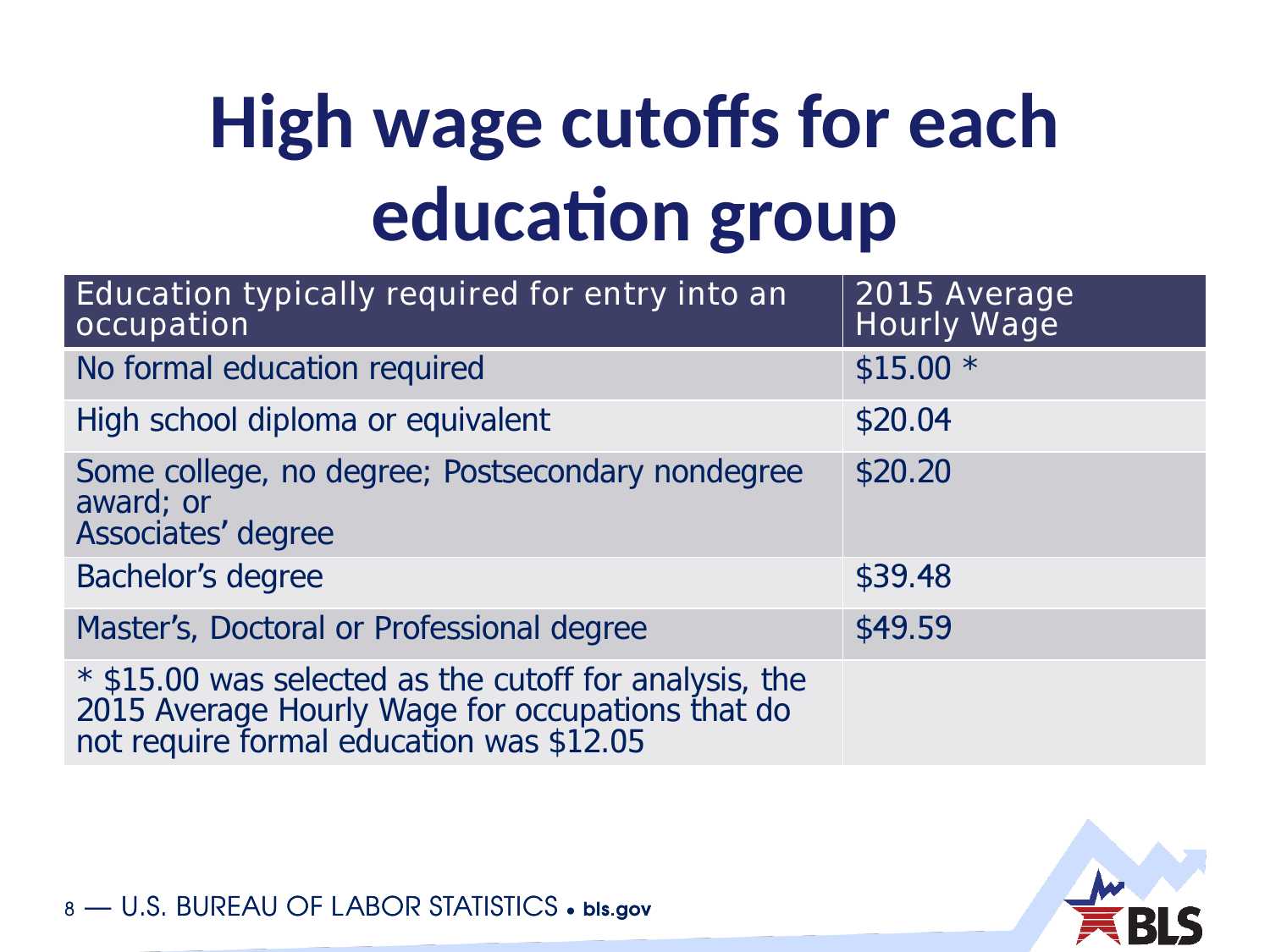

# High wage cutoffs for each education group
| Education typically required for entry into an occupation | 2015 Average Hourly Wage |
| --- | --- |
| No formal education required | $15.00 \* |
| High school diploma or equivalent | $20.04 |
| Some college, no degree; Postsecondary nondegree award; or Associates’ degree | $20.20 |
| Bachelor’s degree | $39.48 |
| Master’s, Doctoral or Professional degree | $49.59 |
| \* $15.00 was selected as the cutoff for analysis, the 2015 Average Hourly Wage for occupations that do not require formal education was $12.05 |  |